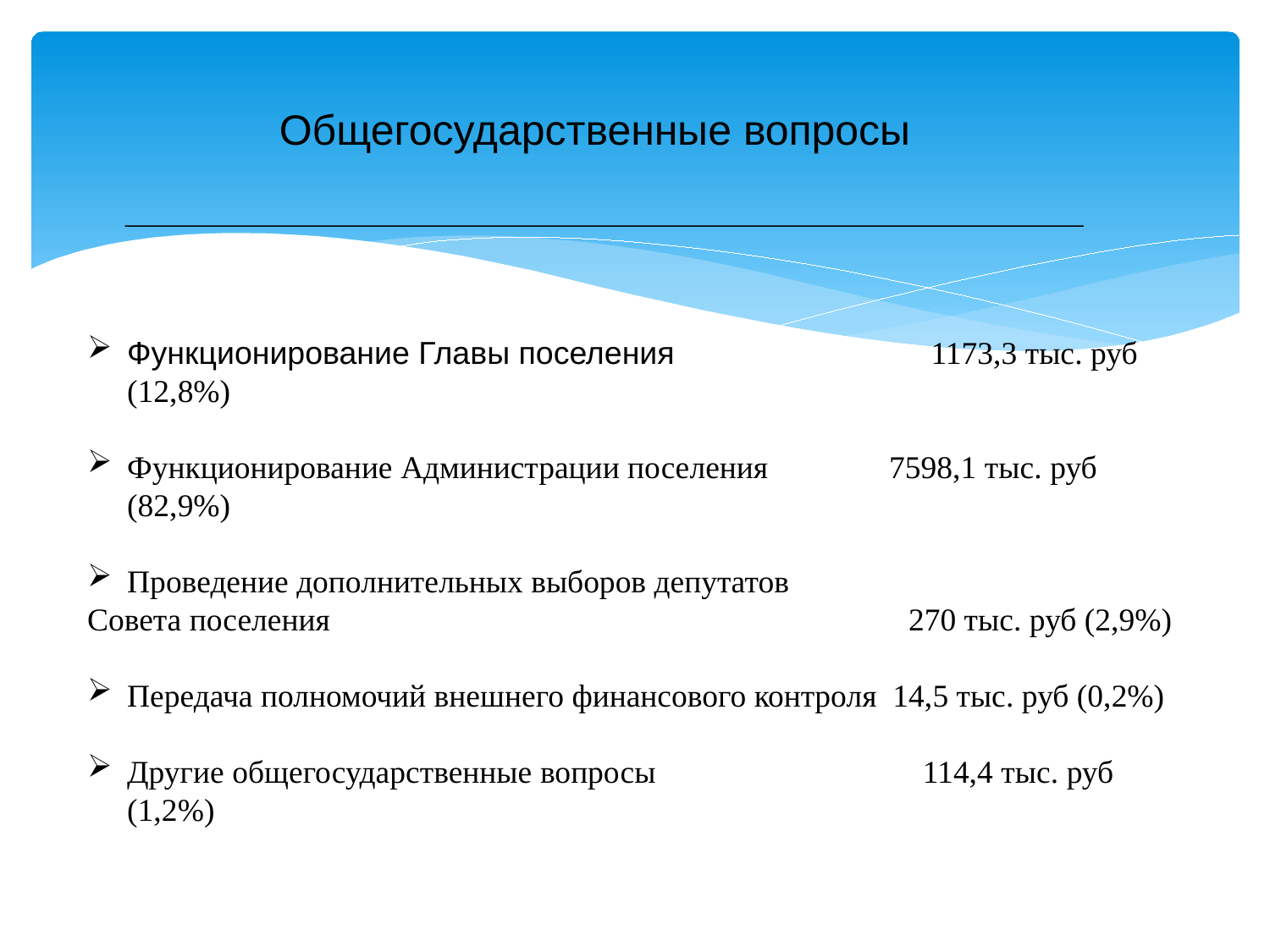

Общегосударственные вопросы

Функционирование Главы поселения    	                   1173,3 тыс. руб (12,8%)

Функционирование Администрации поселения 	7598,1 тыс. руб (82,9%)

Проведение дополнительных выборов депутатов
Совета поселения                                                                        270 тыс. руб (2,9%)

Передача полномочий внешнего финансового контроля  14,5 тыс. руб (0,2%)

Другие общегосударственные вопросы   	                    114,4 тыс. руб (1,2%)